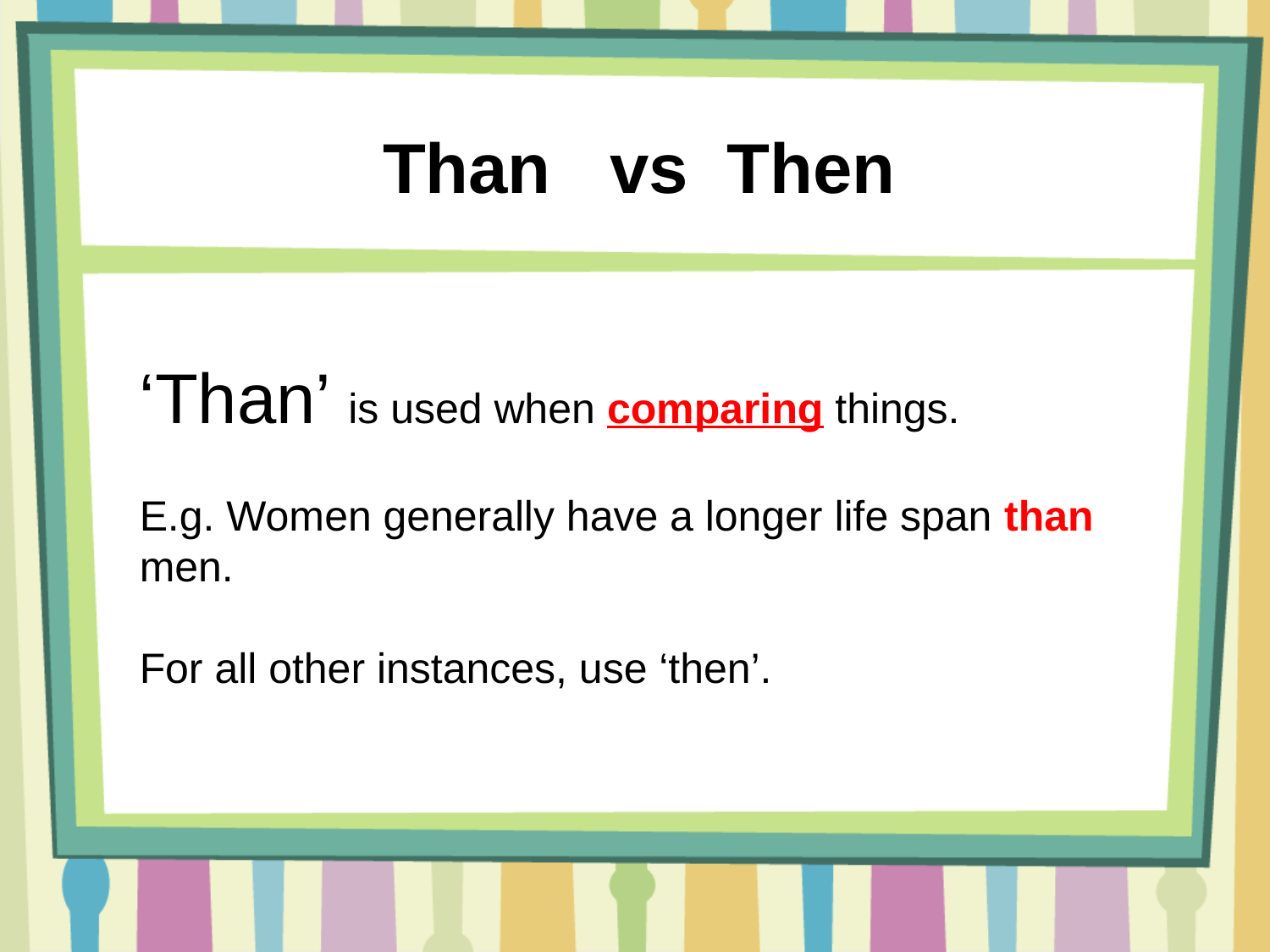

Than   vs  Then

‘Than’ is used when comparing things.

E.g. Women generally have a longer life span than men.

For all other instances, use ‘then’.